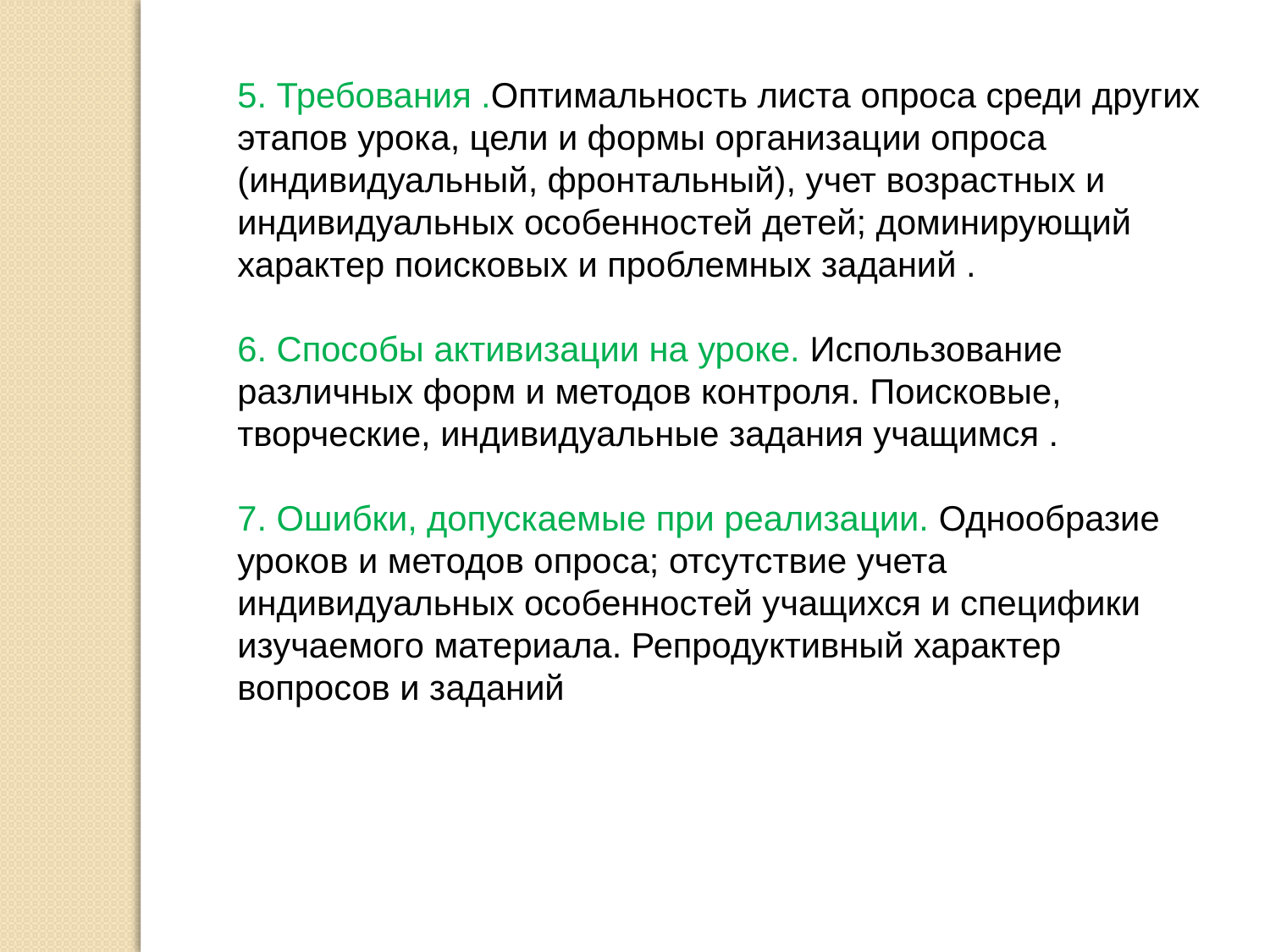

5. Требования .Оптимальность листа опроса среди других этапов урока, цели и формы организации опроса (индивидуальный, фронтальный), учет возрастных и индивидуальных особенностей детей; доминирующий характер поисковых и проблемных заданий .
6. Способы активизации на уроке. Использование различных форм и методов контроля. Поисковые, творческие, индивидуальные задания учащимся .
7. Ошибки, допускаемые при реализации. Однообразие уроков и методов опроса; отсутствие учета индивидуальных особенностей учащихся и специфики изучаемого материала. Репродуктивный характер вопросов и заданий